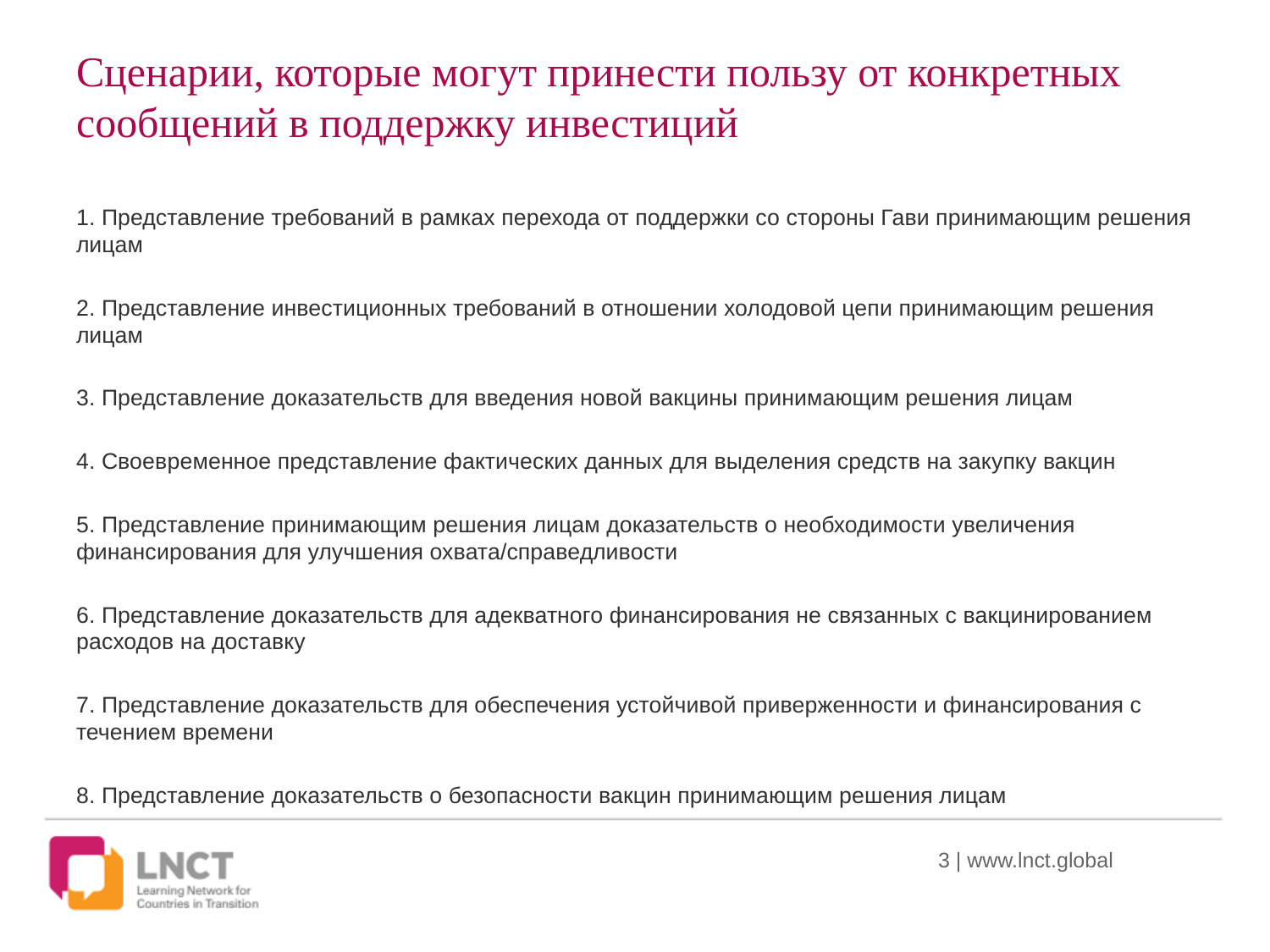

# Сценарии, которые могут принести пользу от конкретных сообщений в поддержку инвестиций
1. Представление требований в рамках перехода от поддержки со стороны Гави принимающим решения лицам

2. Представление инвестиционных требований в отношении холодовой цепи принимающим решения лицам

3. Представление доказательств для введения новой вакцины принимающим решения лицам

4. Своевременное представление фактических данных для выделения средств на закупку вакцин

5. Представление принимающим решения лицам доказательств о необходимости увеличения финансирования для улучшения охвата/справедливости

6. Представление доказательств для адекватного финансирования не связанных с вакцинированием расходов на доставку

7. Представление доказательств для обеспечения устойчивой приверженности и финансирования с течением времени

8. Представление доказательств о безопасности вакцин принимающим решения лицам
3 | www.lnct.global